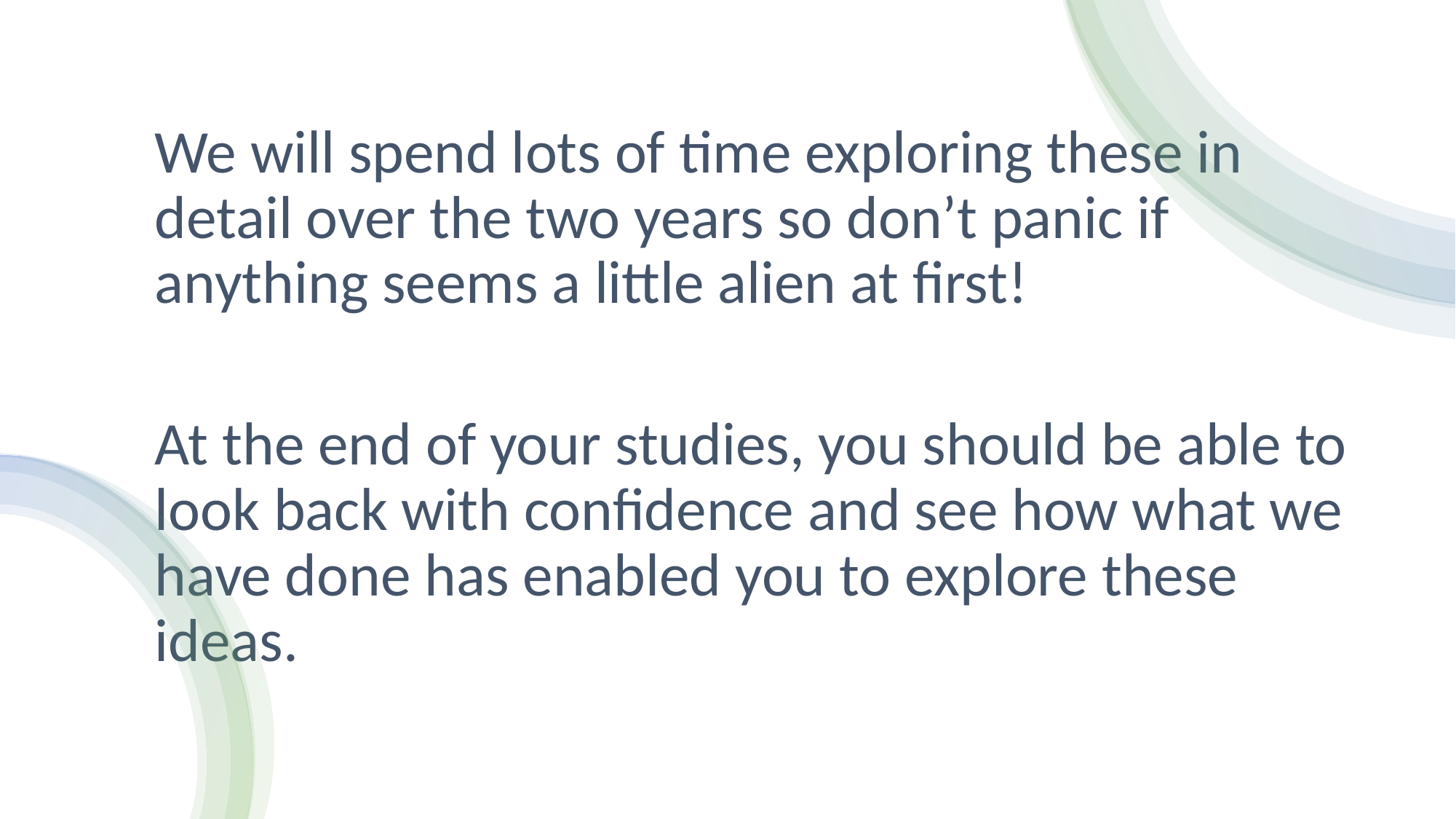

We will spend lots of time exploring these in detail over the two years so don’t panic if anything seems a little alien at first!

At the end of your studies, you should be able to look back with confidence and see how what we have done has enabled you to explore these ideas.